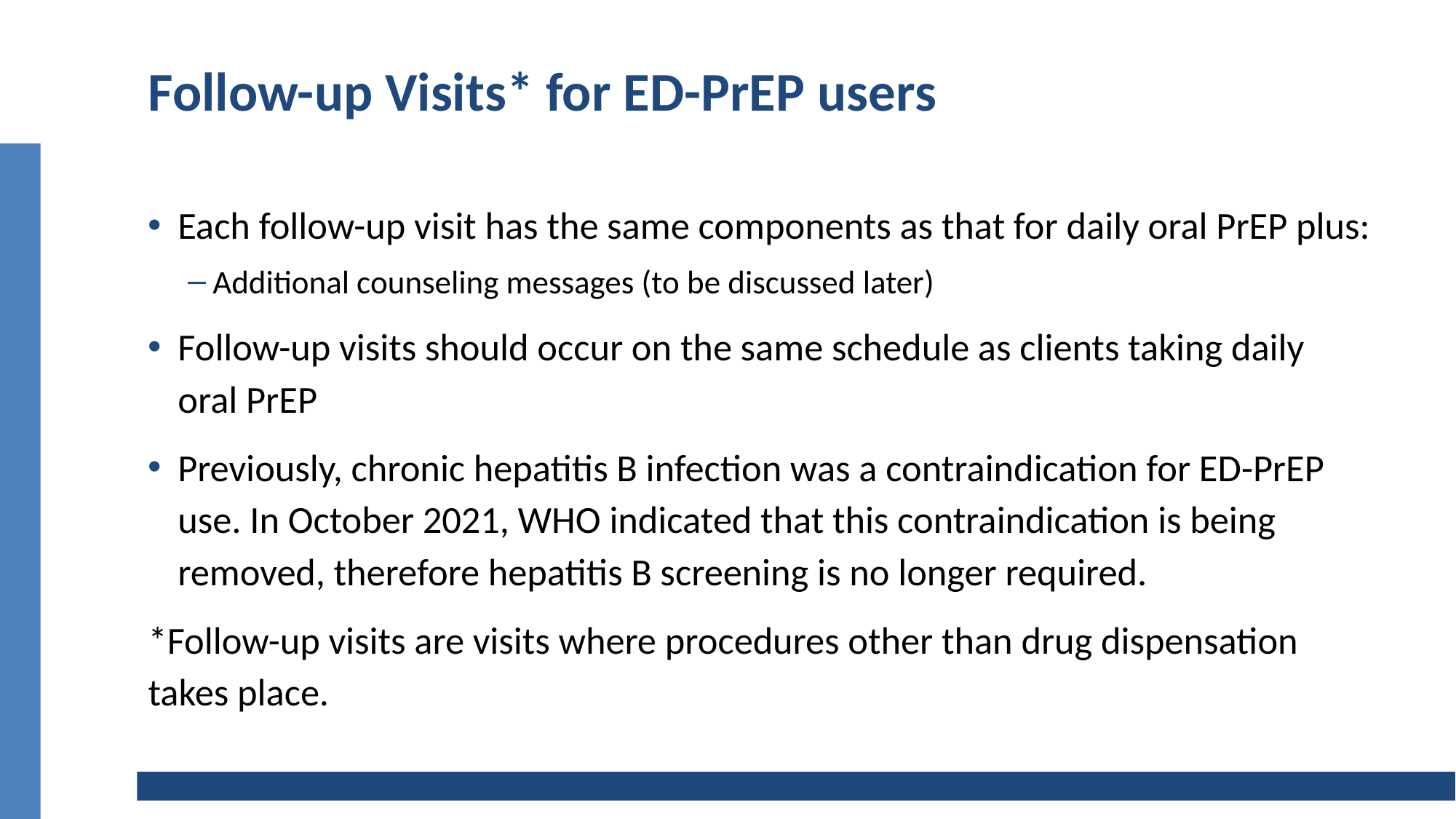

# Follow-up Visits* for ED-PrEP users
Each follow-up visit has the same components as that for daily oral PrEP plus:
Additional counseling messages (to be discussed later)
Follow-up visits should occur on the same schedule as clients taking daily oral PrEP
Previously, chronic hepatitis B infection was a contraindication for ED-PrEP use. In October 2021, WHO indicated that this contraindication is being removed, therefore hepatitis B screening is no longer required.
*Follow-up visits are visits where procedures other than drug dispensation takes place.